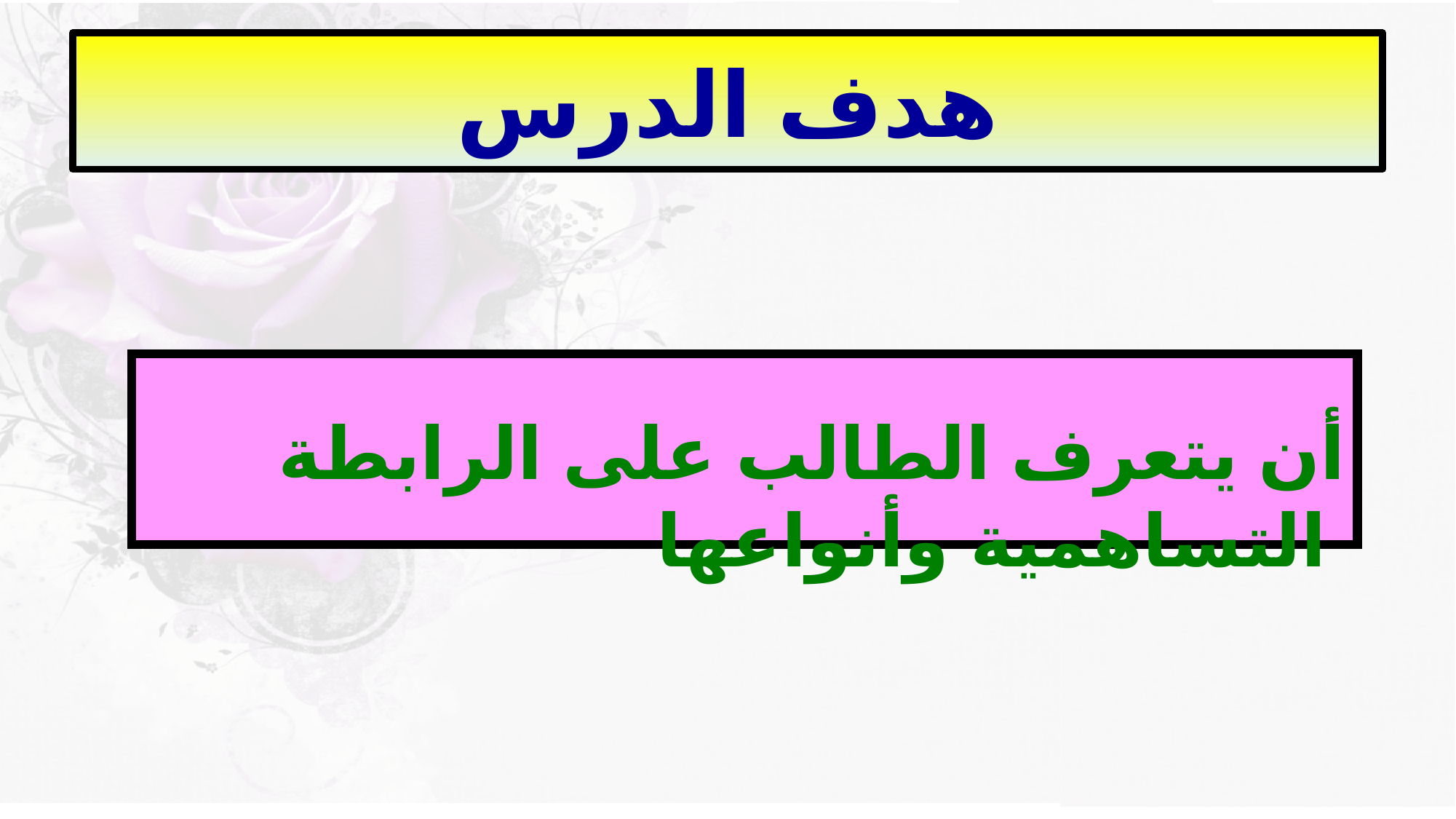

# هدف الدرس

أن يتعرف الطالب على الرابطة التساهمية وأنواعها